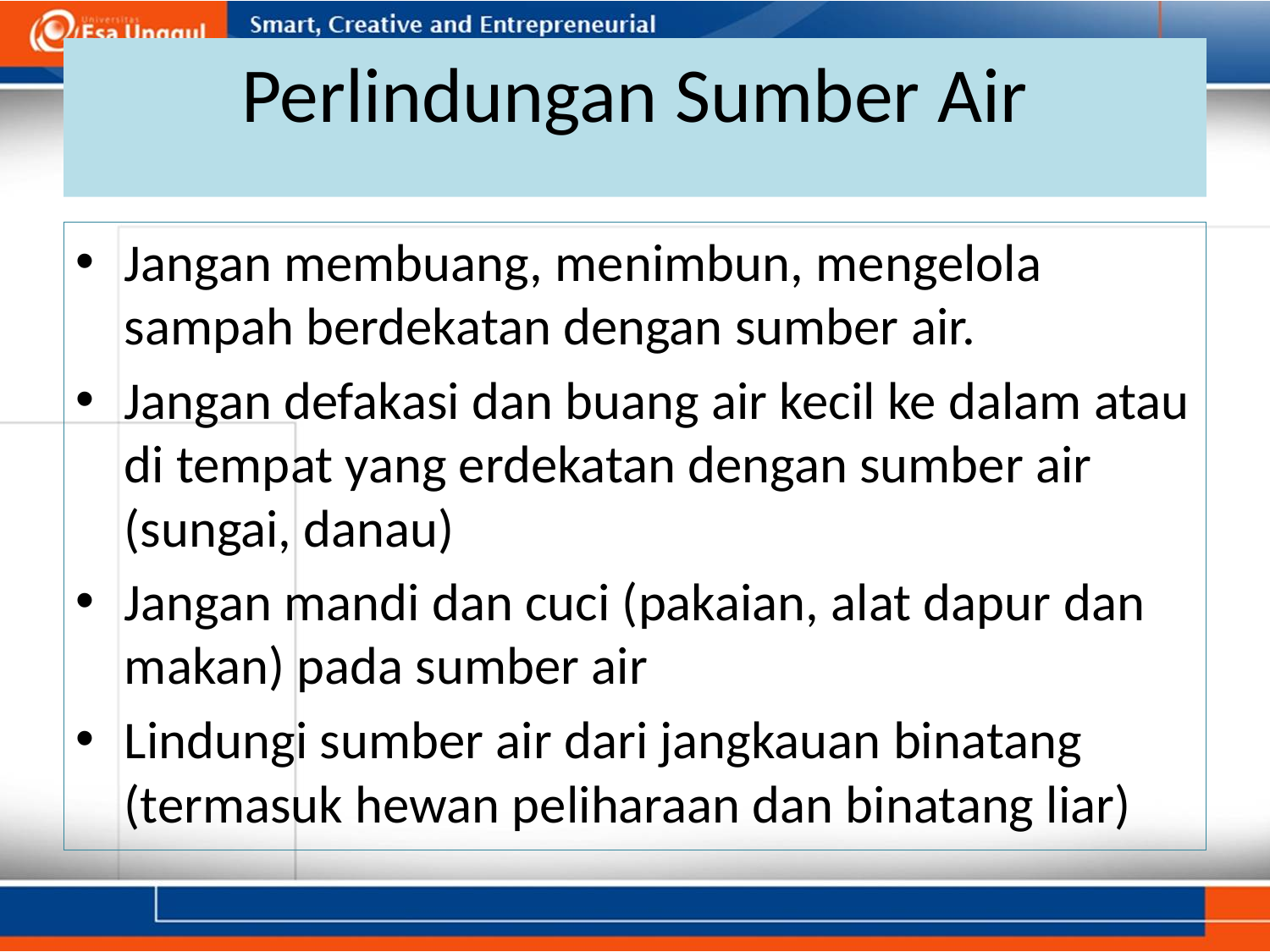

# Perlindungan Sumber Air
Jangan membuang, menimbun, mengelola sampah berdekatan dengan sumber air.
Jangan defakasi dan buang air kecil ke dalam atau di tempat yang erdekatan dengan sumber air (sungai, danau)
Jangan mandi dan cuci (pakaian, alat dapur dan makan) pada sumber air
Lindungi sumber air dari jangkauan binatang (termasuk hewan peliharaan dan binatang liar)